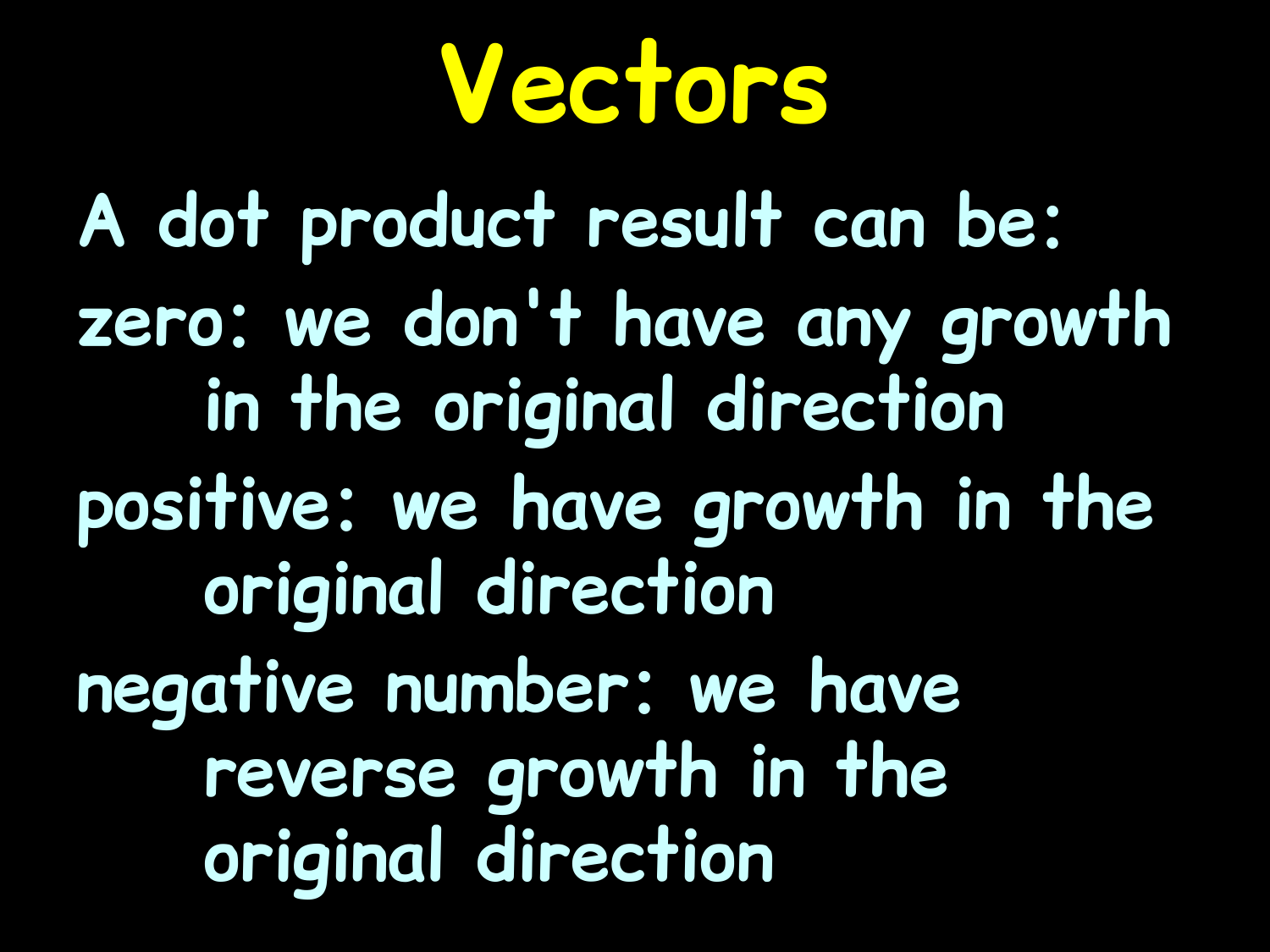

# Vectors
A dot product result can be:
zero: we don't have any growth
	in the original direction
positive: we have growth in the
	original direction
negative number: we have
	reverse growth in the
	original direction